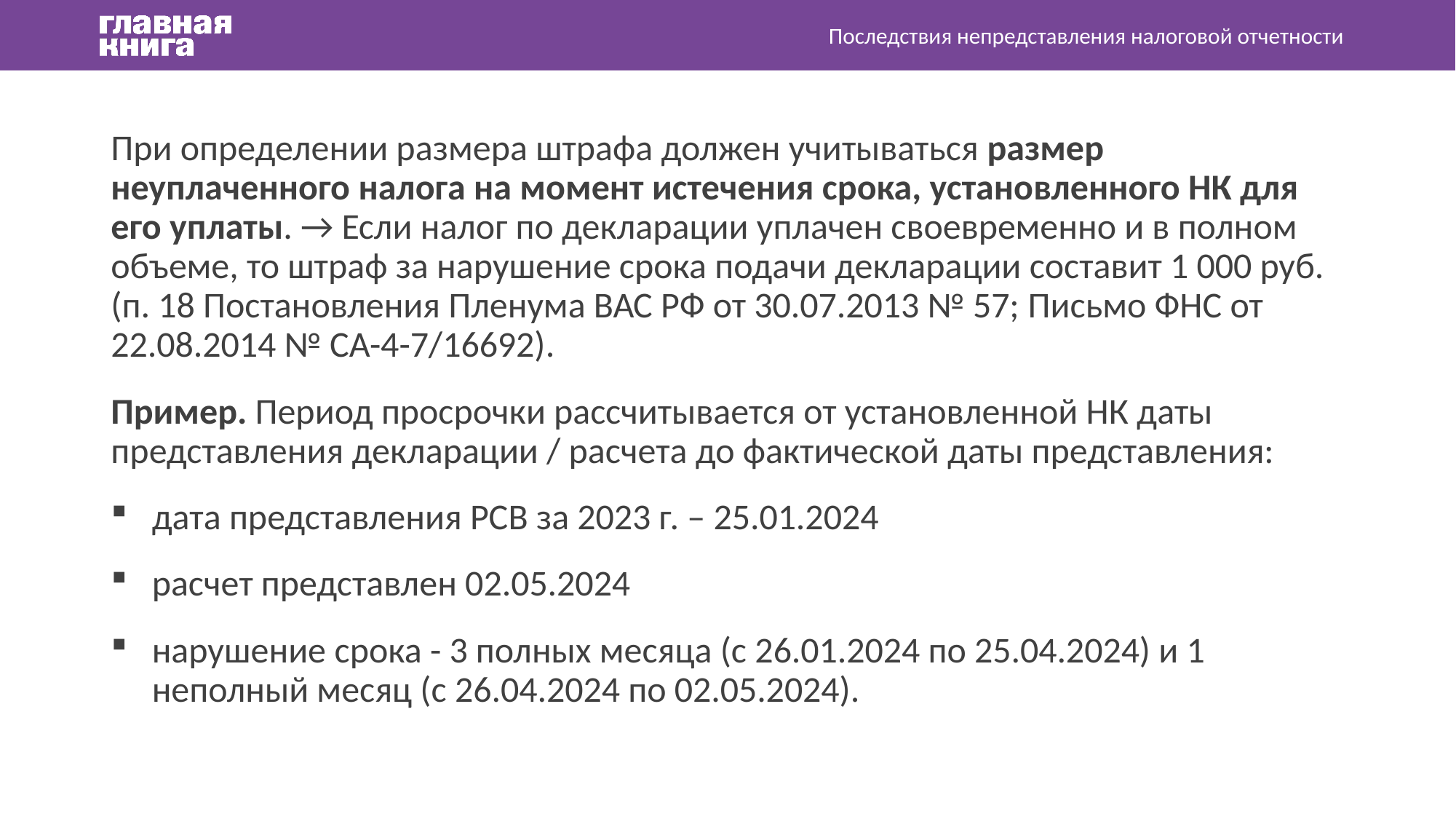

Последствия непредставления налоговой отчетности
При определении размера штрафа должен учитываться размер неуплаченного налога на момент истечения срока, установленного НК для его уплаты. → Если налог по декларации уплачен своевременно и в полном объеме, то штраф за нарушение срока подачи декларации составит 1 000 руб. (п. 18 Постановления Пленума ВАС РФ от 30.07.2013 № 57; Письмо ФНС от 22.08.2014 № СА-4-7/16692).
Пример. Период просрочки рассчитывается от установленной НК даты представления декларации / расчета до фактической даты представления:
дата представления РСВ за 2023 г. – 25.01.2024
расчет представлен 02.05.2024
нарушение срока - 3 полных месяца (с 26.01.2024 по 25.04.2024) и 1 неполный месяц (с 26.04.2024 по 02.05.2024).